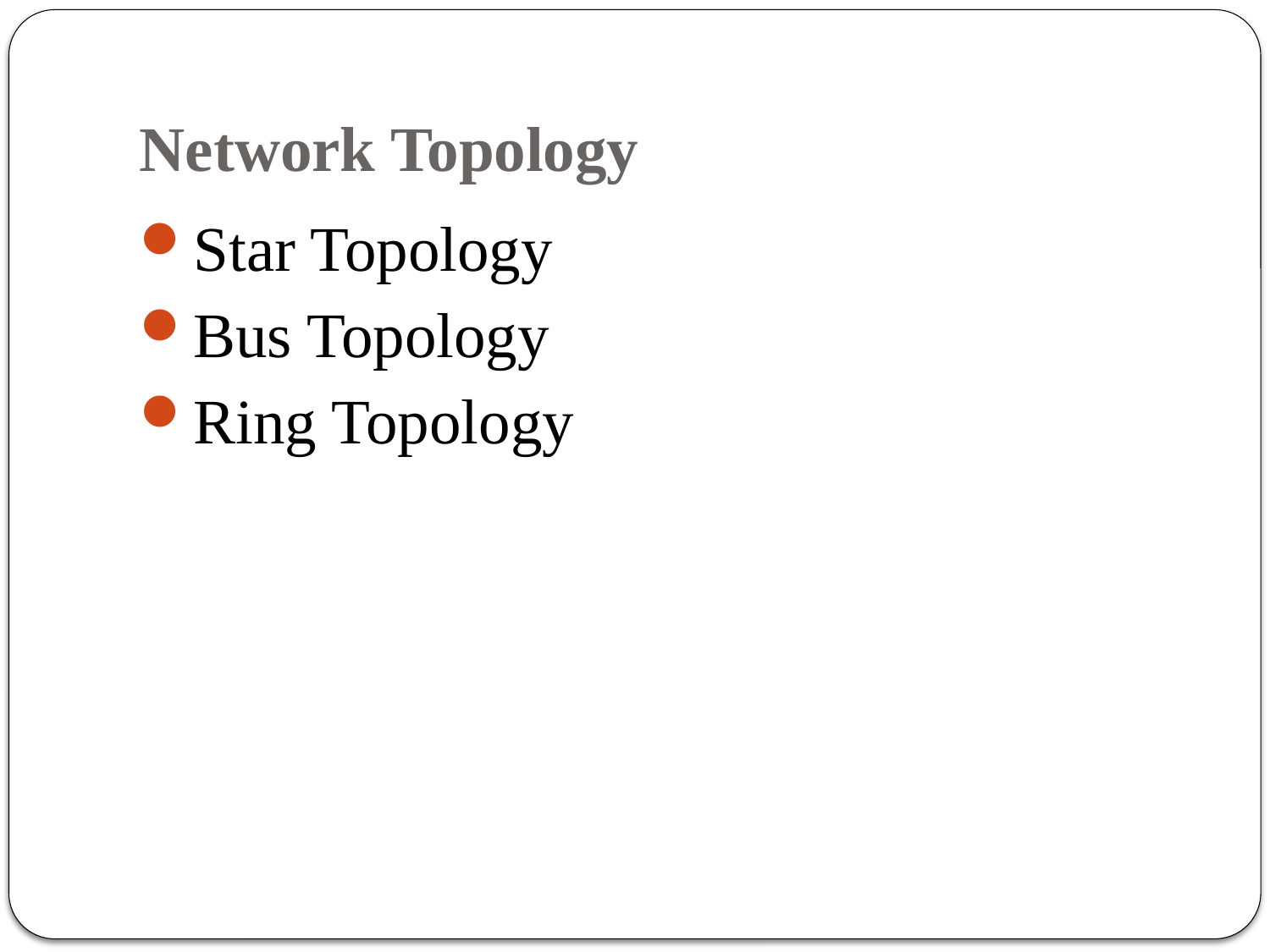

# Network Topology
Star Topology
Bus Topology
Ring Topology